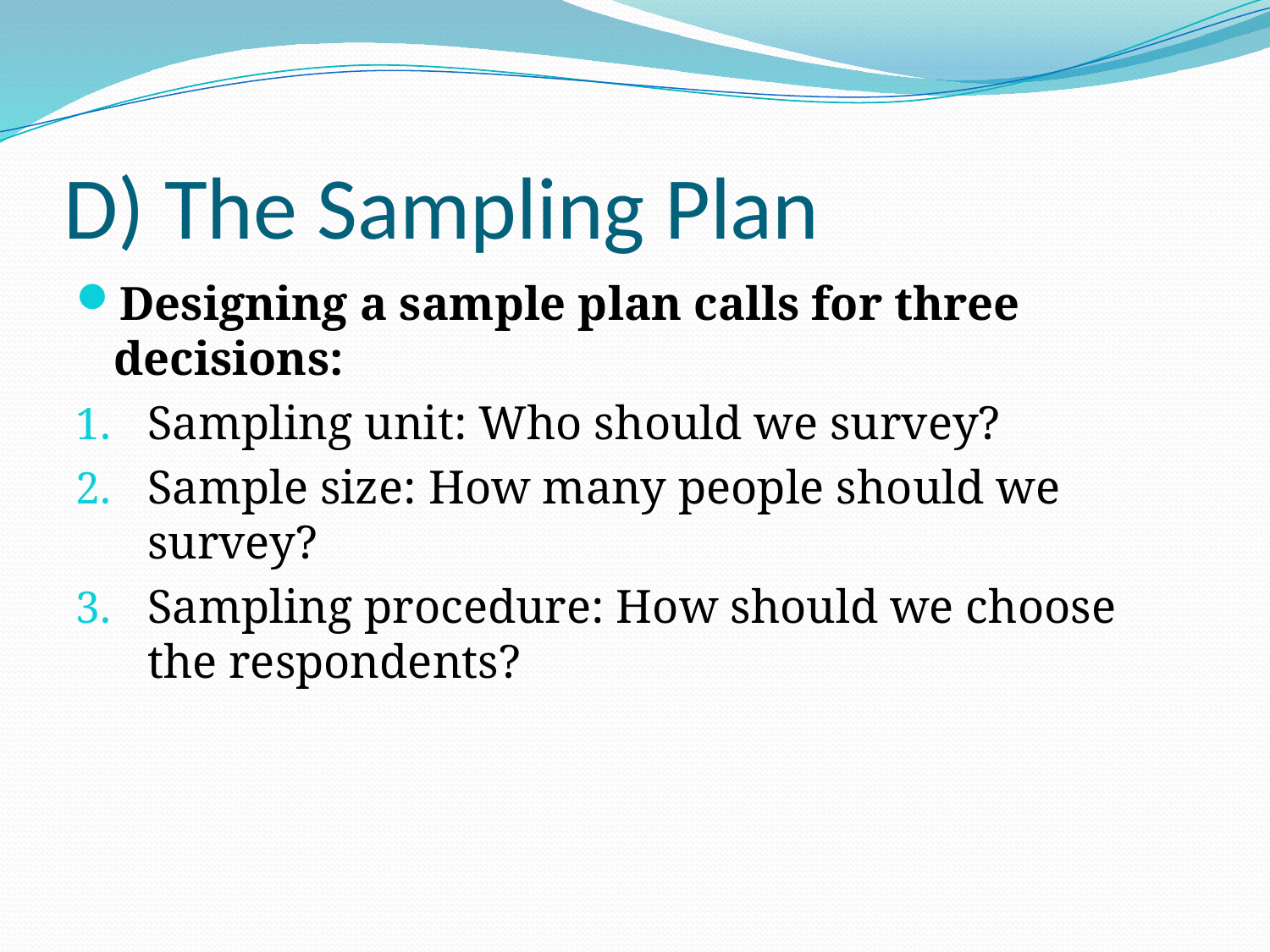

# D) The Sampling Plan
Designing a sample plan calls for three decisions:
Sampling unit: Who should we survey?
Sample size: How many people should we survey?
Sampling procedure: How should we choose the respondents?